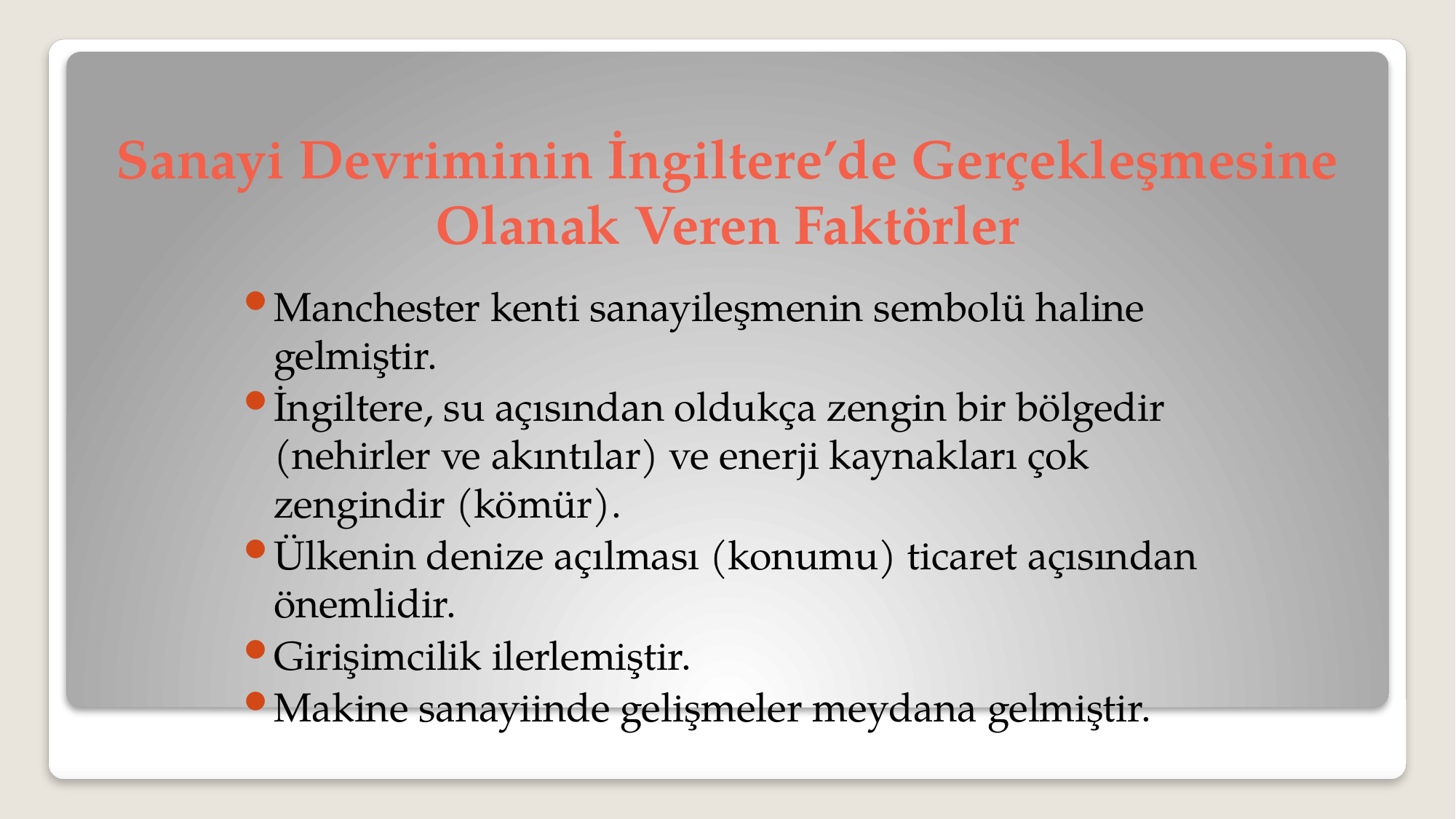

# Sanayi Devriminin İngiltere’de Gerçekleşmesine Olanak Veren Faktörler

Manchester kenti sanayileşmenin sembolü haline gelmiştir.
İngiltere, su açısından oldukça zengin bir bölgedir (nehirler ve akıntılar) ve enerji kaynakları çok zengindir (kömür).
Ülkenin denize açılması (konumu) ticaret açısından önemlidir.
Girişimcilik ilerlemiştir.
Makine sanayiinde gelişmeler meydana gelmiştir.